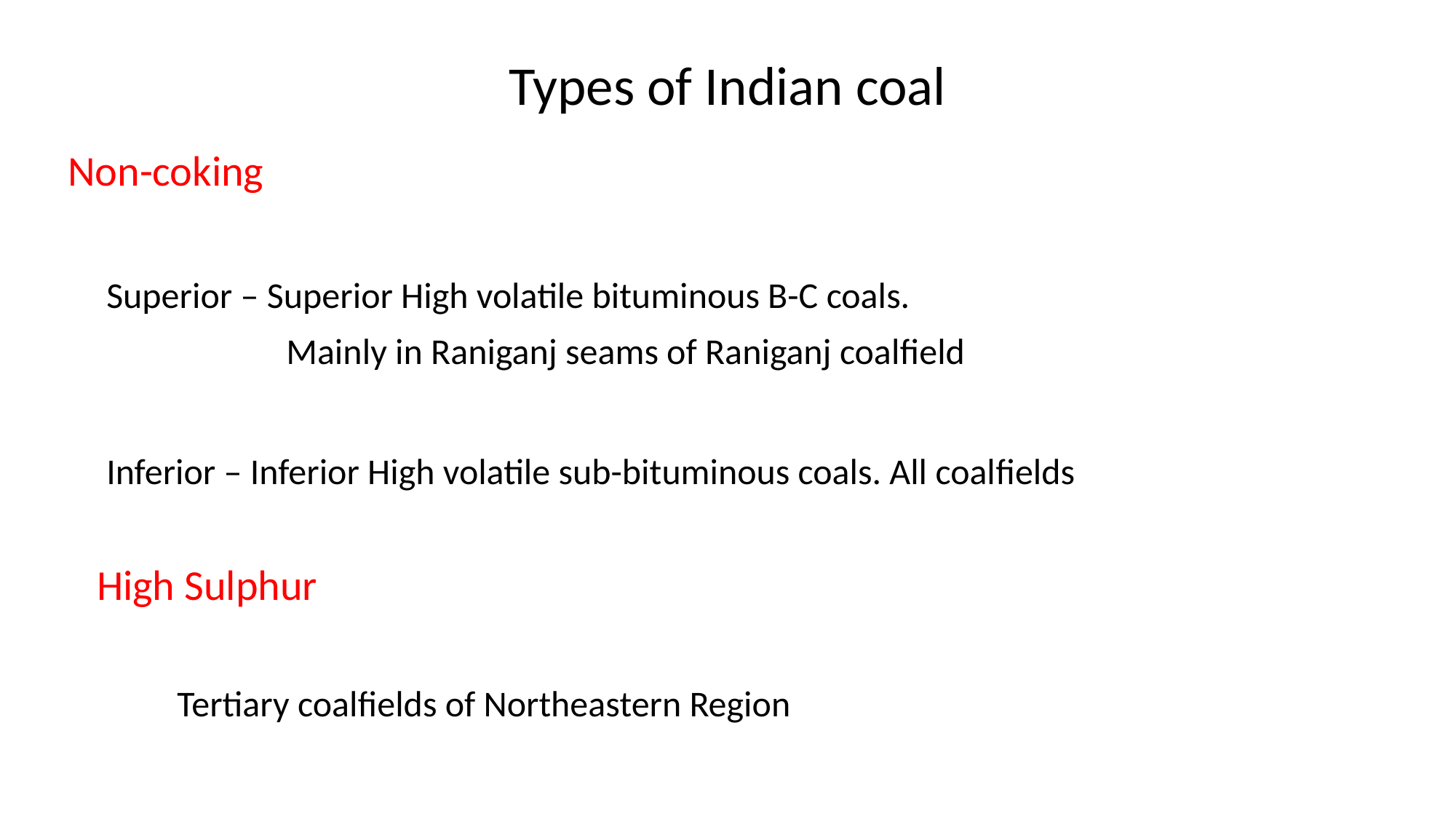

# Types of Indian coal
Non-coking

    Superior – Superior High volatile bituminous B-C coals.
		Mainly in Raniganj seams of Raniganj coalfield

    Inferior – Inferior High volatile sub-bituminous coals. All coalfields

   High Sulphur

	Tertiary coalfields of Northeastern Region